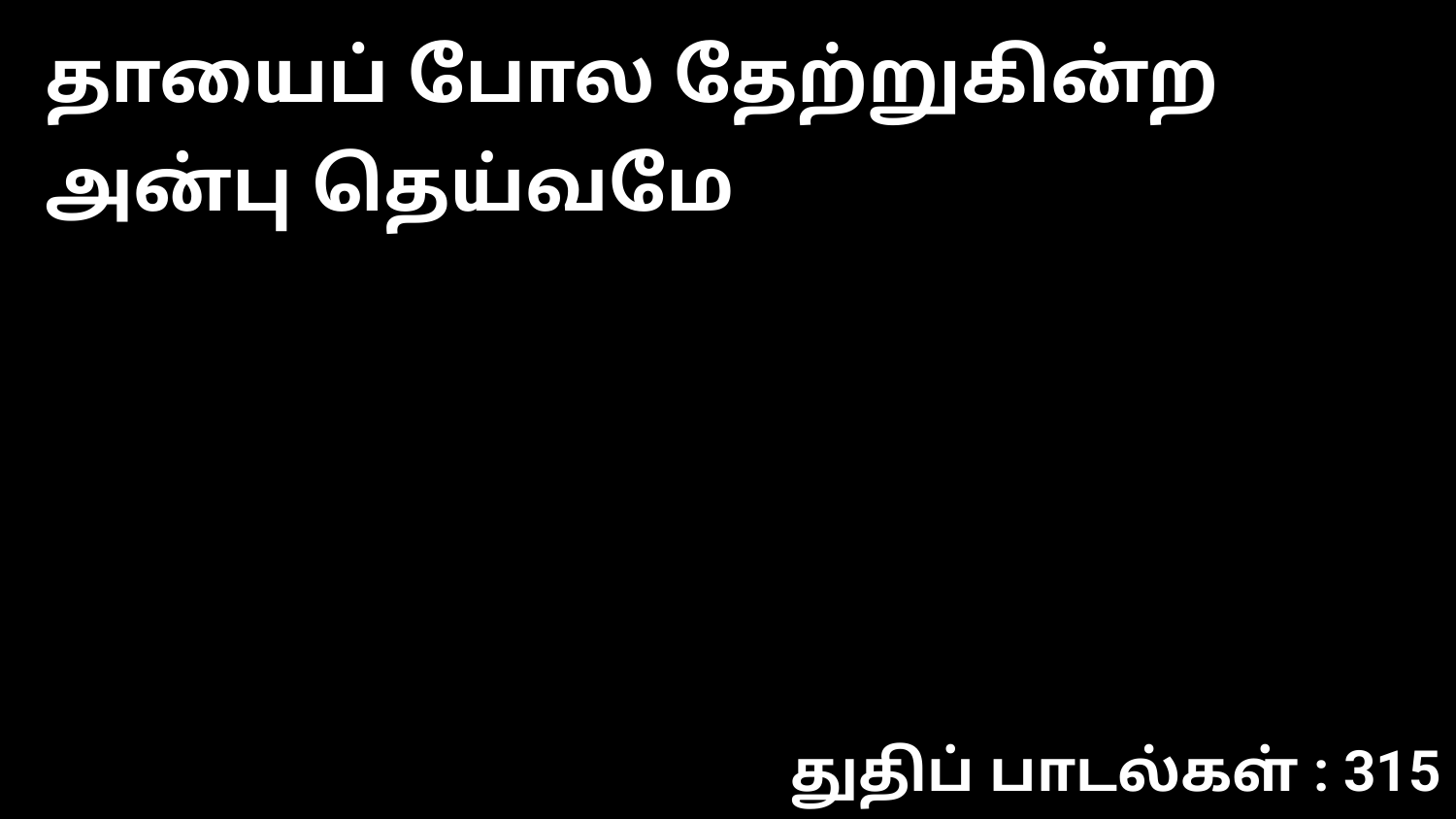

தாயைப் போல தேற்றுகின்ற அன்பு தெய்வமே
துதிப் பாடல்கள் : 315